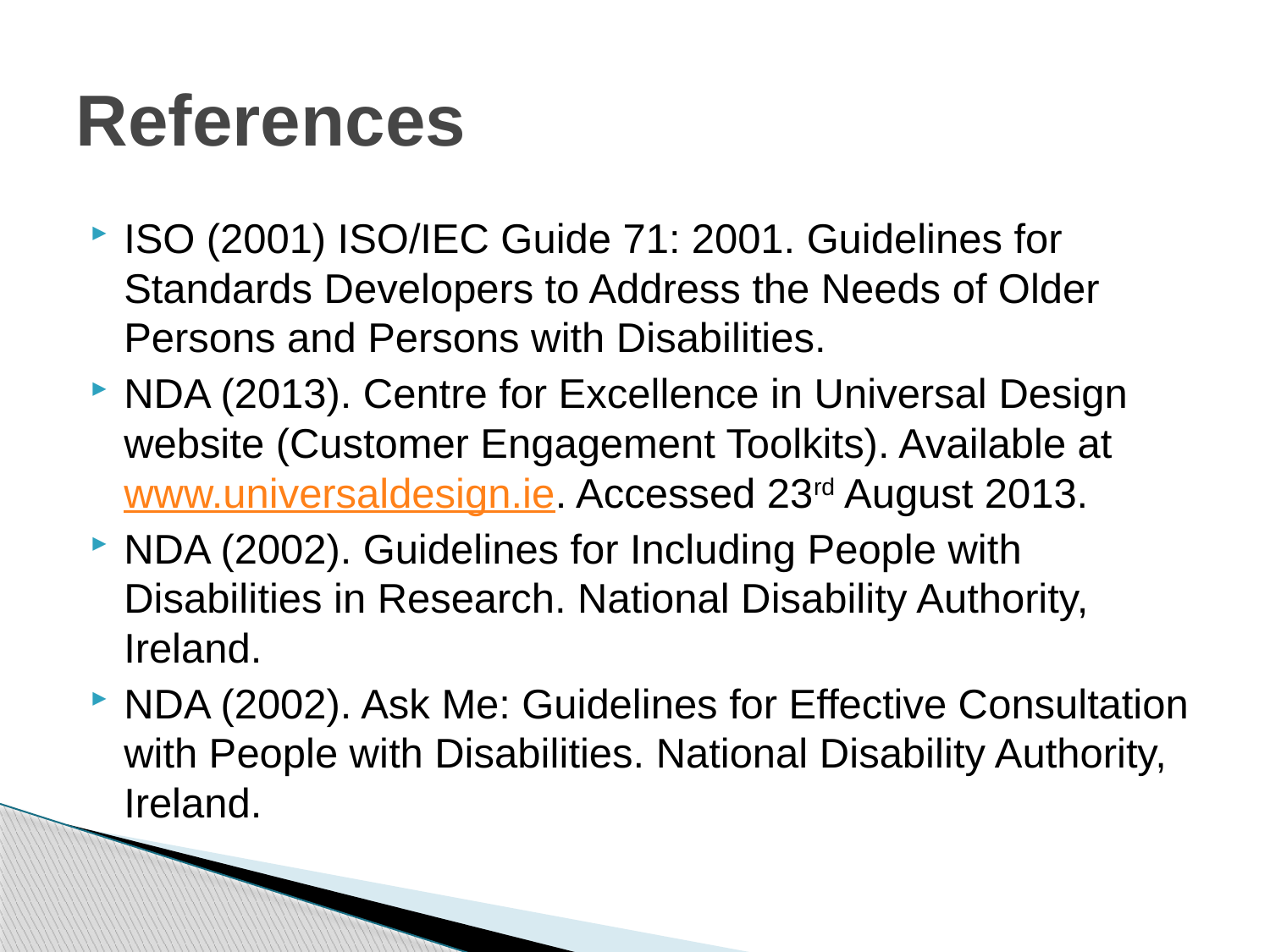

# References
ISO (2001) ISO/IEC Guide 71: 2001. Guidelines for Standards Developers to Address the Needs of Older Persons and Persons with Disabilities.
NDA (2013). Centre for Excellence in Universal Design website (Customer Engagement Toolkits). Available at www.universaldesign.ie. Accessed 23rd August 2013.
NDA (2002). Guidelines for Including People with Disabilities in Research. National Disability Authority, Ireland.
NDA (2002). Ask Me: Guidelines for Effective Consultation with People with Disabilities. National Disability Authority, Ireland.